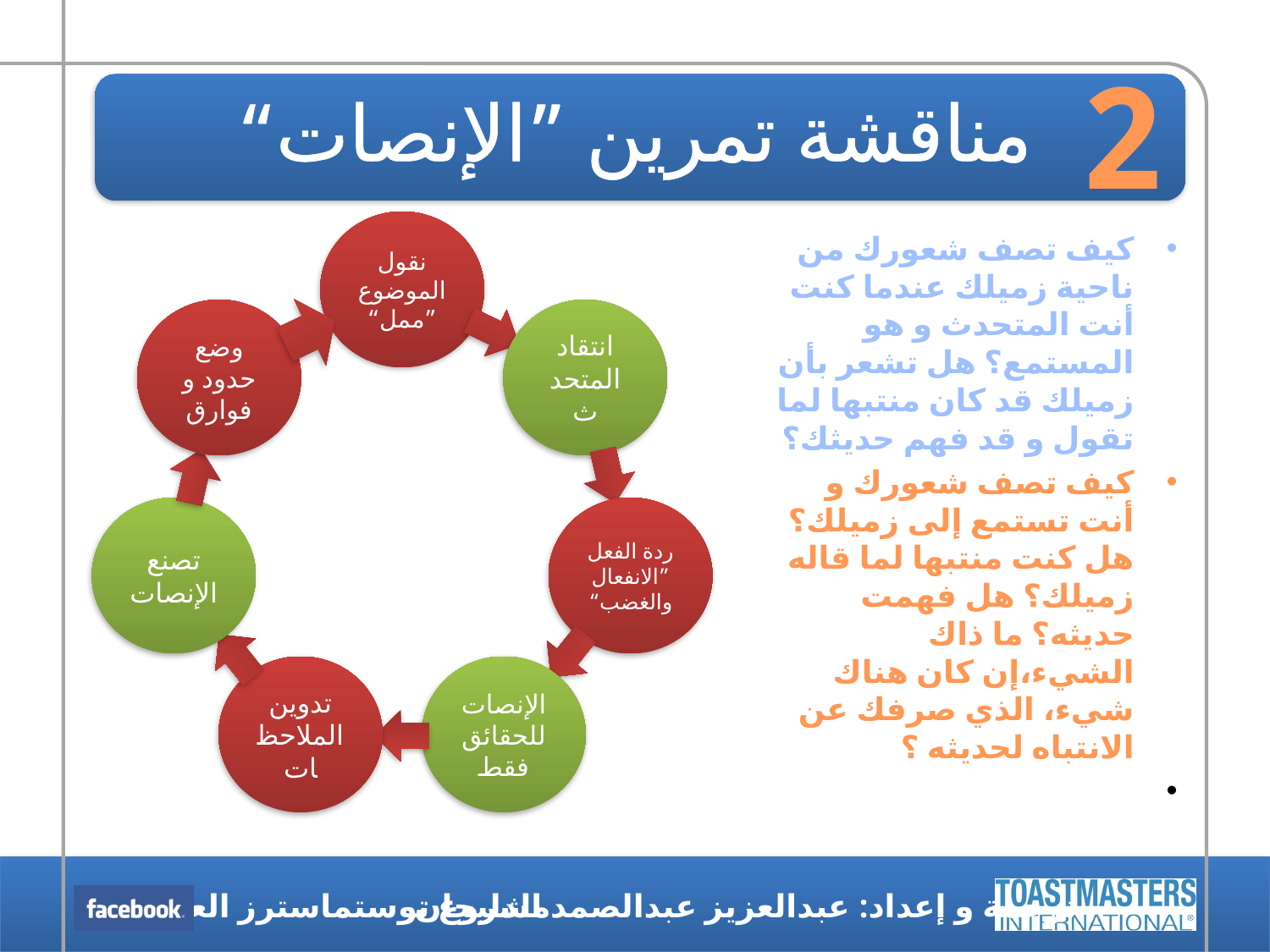

2
# مناقشة تمرين ”الإنصات“

نقول الموضوع ”ممل“
انتقاد المتحدث
وضع حدود و فوارق
كيف تصف شعورك من ناحية زميلك عندما كنت أنت المتحدث و هو المستمع؟ هل تشعر بأن زميلك قد كان منتبها لما تقول و قد فهم حديثك؟
كيف تصف شعورك و أنت تستمع إلى زميلك؟ هل كنت منتبها لما قاله زميلك؟ هل فهمت حديثه؟ ما ذاك الشيء،إن كان هناك شيء، الذي صرفك عن الانتباه لحديثه ؟